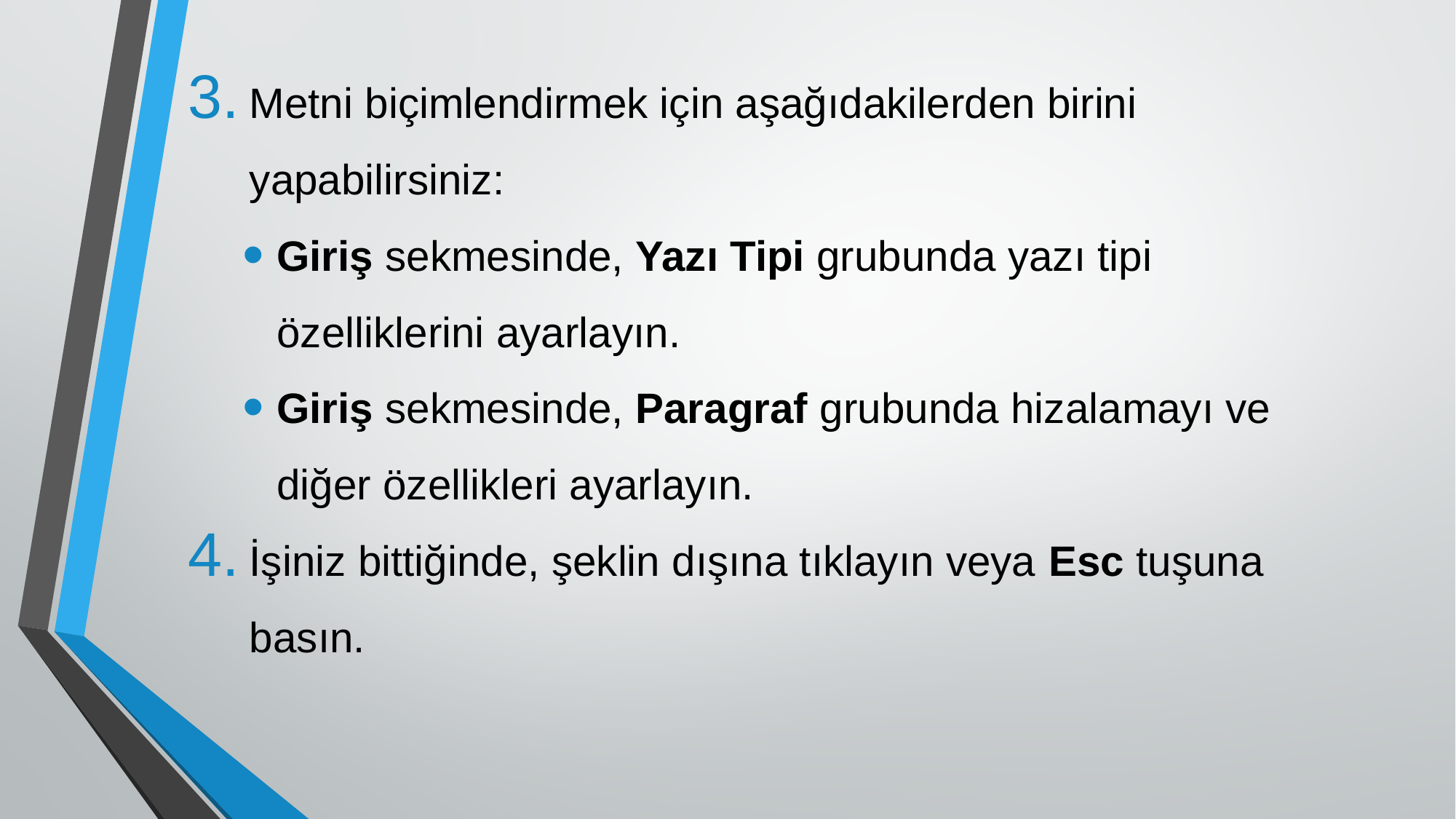

Metni biçimlendirmek için aşağıdakilerden birini yapabilirsiniz:
Giriş sekmesinde, Yazı Tipi grubunda yazı tipi özelliklerini ayarlayın.
Giriş sekmesinde, Paragraf grubunda hizalamayı ve diğer özellikleri ayarlayın.
İşiniz bittiğinde, şeklin dışına tıklayın veya Esc tuşuna basın.